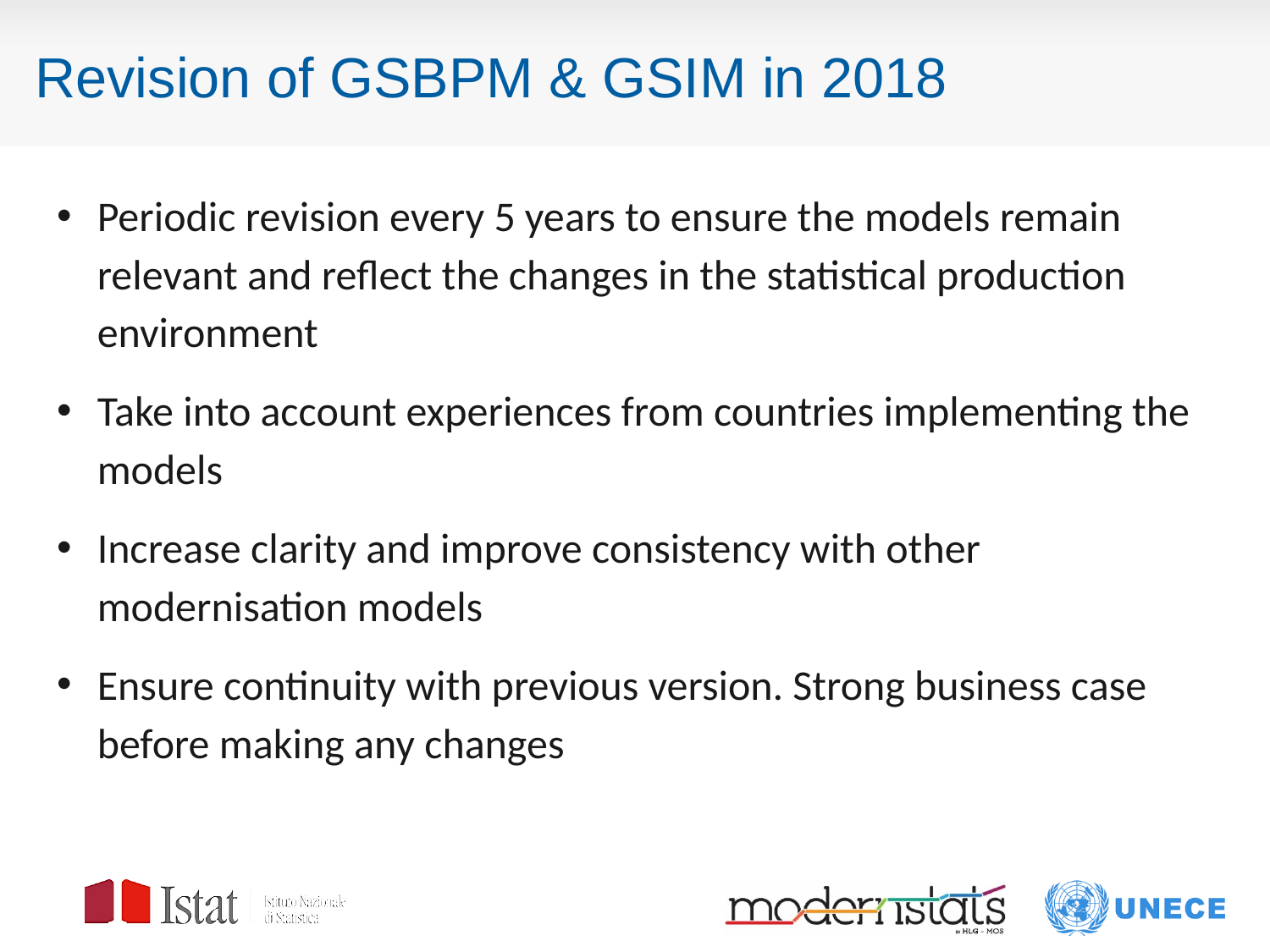

# Revision of GSBPM & GSIM in 2018
Periodic revision every 5 years to ensure the models remain relevant and reflect the changes in the statistical production environment
Take into account experiences from countries implementing the models
Increase clarity and improve consistency with other modernisation models
Ensure continuity with previous version. Strong business case before making any changes